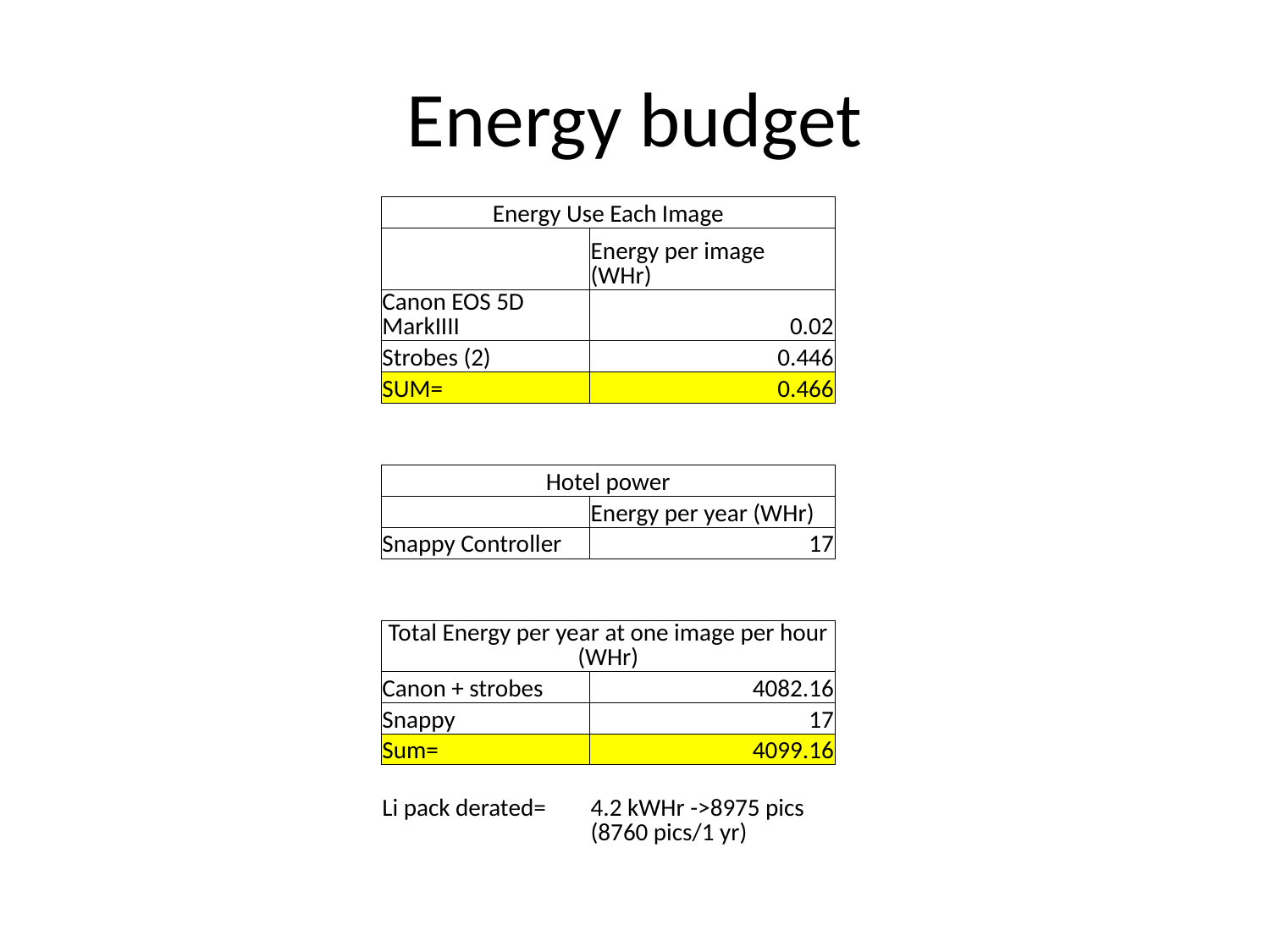

# Energy budget
| Energy Use Each Image |  |
| --- | --- |
|  | Energy per image (WHr) |
| Canon EOS 5D MarkIIII | 0.02 |
| Strobes (2) | 0.446 |
| SUM= | 0.466 |
|  |  |
|  |  |
| Hotel power |  |
|  | Energy per year (WHr) |
| Snappy Controller | 17 |
|  |  |
|  |  |
| Total Energy per year at one image per hour (WHr) |  |
| Canon + strobes | 4082.16 |
| Snappy | 17 |
| Sum= | 4099.16 |
|  |  |
| Li pack derated= | 4.2 kWHr ->8975 pics (8760 pics/1 yr) |